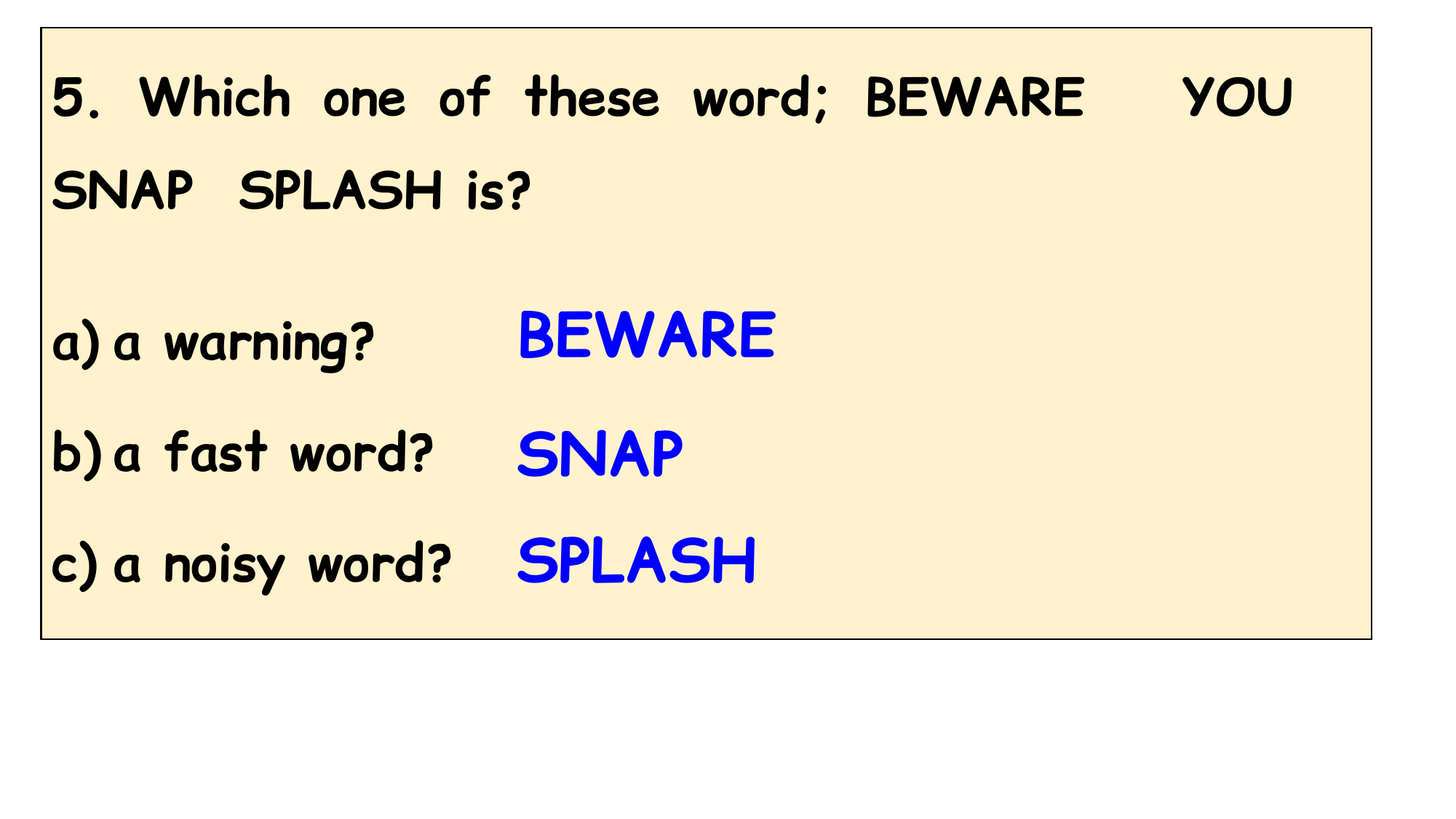

5. Which one of these word; BEWARE   YOU   SNAP  SPLASH is?

a warning?
a fast word?
a noisy word?

BEWARE
SNAP
SPLASH